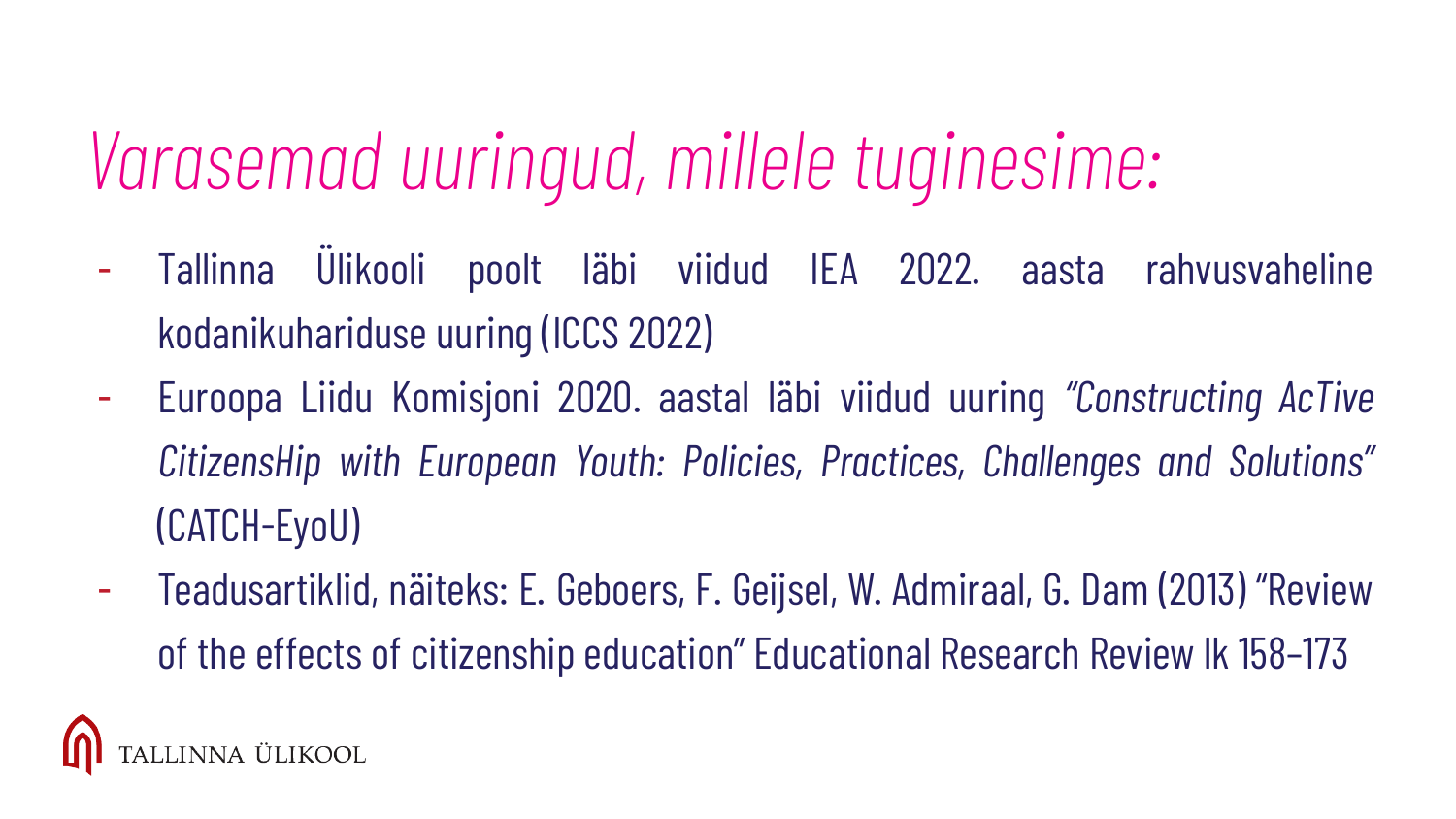

Varasemad uuringud, millele tuginesime:
Tallinna Ülikooli poolt läbi viidud IEA 2022. aasta rahvusvaheline kodanikuhariduse uuring (ICCS 2022)
Euroopa Liidu Komisjoni 2020. aastal läbi viidud uuring “Constructing AcTive CitizensHip with European Youth: Policies, Practices, Challenges and Solutions” (CATCH-EyoU)
Teadusartiklid, näiteks: E. Geboers, F. Geijsel, W. Admiraal, G. Dam (2013) “Review of the effects of citizenship education” Educational Research Review lk 158–173